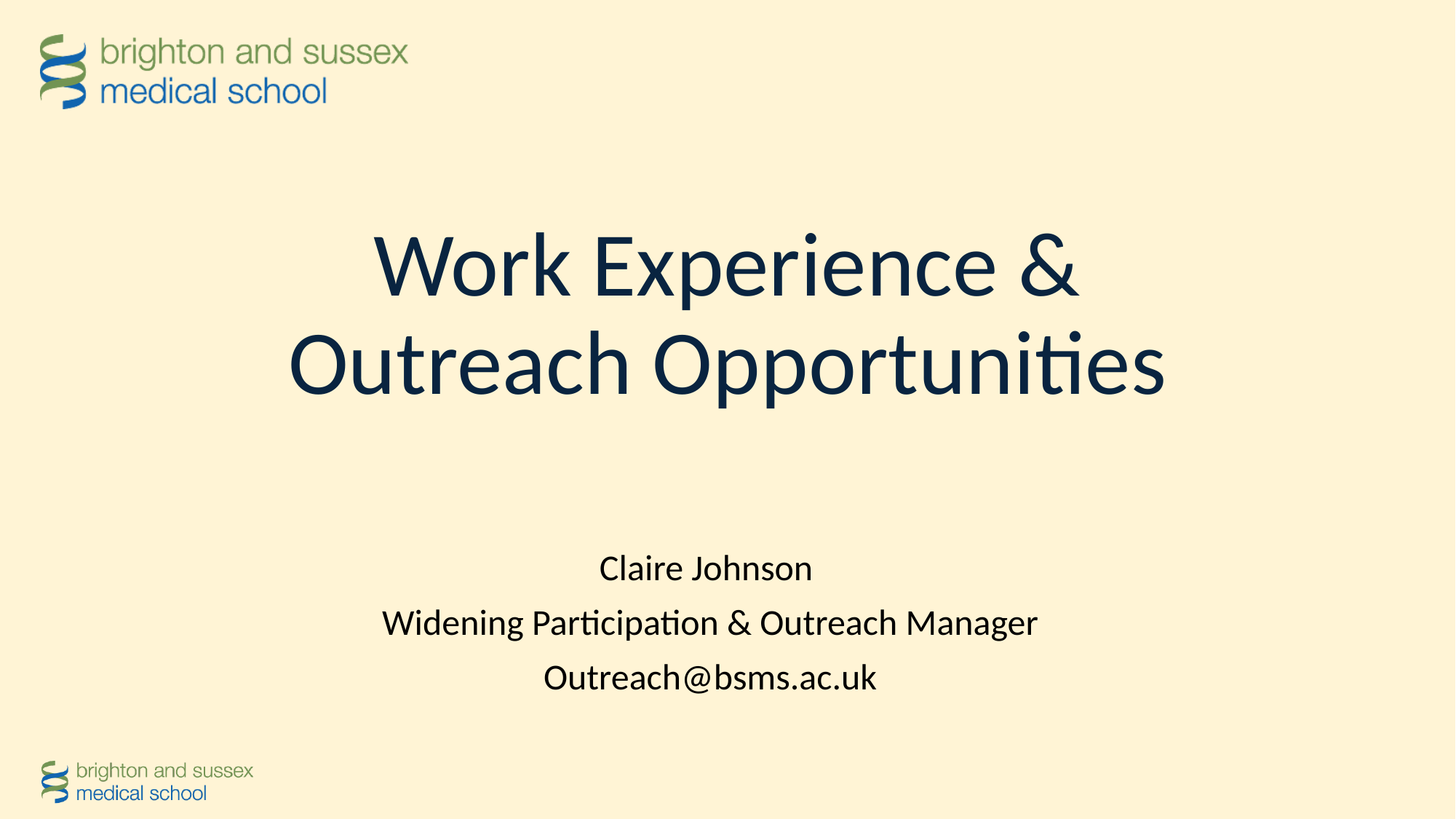

# Work Experience & Outreach Opportunities
Claire Johnson
Widening Participation & Outreach Manager
Outreach@bsms.ac.uk